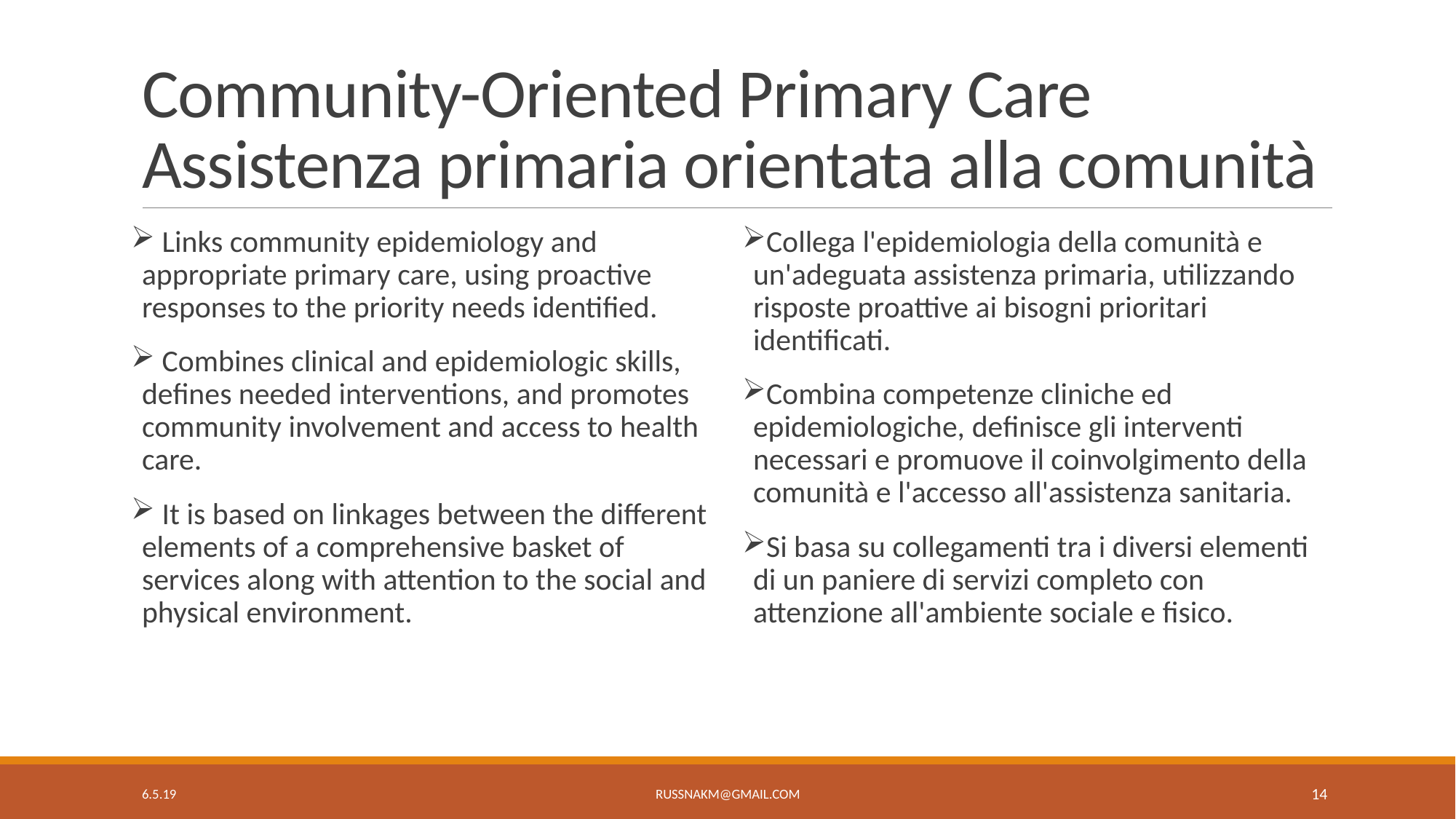

# Community-Oriented Primary Care Assistenza primaria orientata alla comunità
 Links community epidemiology and appropriate primary care, using proactive responses to the priority needs identified.
 Combines clinical and epidemiologic skills, defines needed interventions, and promotes community involvement and access to health care.
 It is based on linkages between the different elements of a comprehensive basket of services along with attention to the social and physical environment.
Collega l'epidemiologia della comunità e un'adeguata assistenza primaria, utilizzando risposte proattive ai bisogni prioritari identificati.
Combina competenze cliniche ed epidemiologiche, definisce gli interventi necessari e promuove il coinvolgimento della comunità e l'accesso all'assistenza sanitaria.
Si basa su collegamenti tra i diversi elementi di un paniere di servizi completo con attenzione all'ambiente sociale e fisico.
6.5.19
russnakm@gmail.com
14